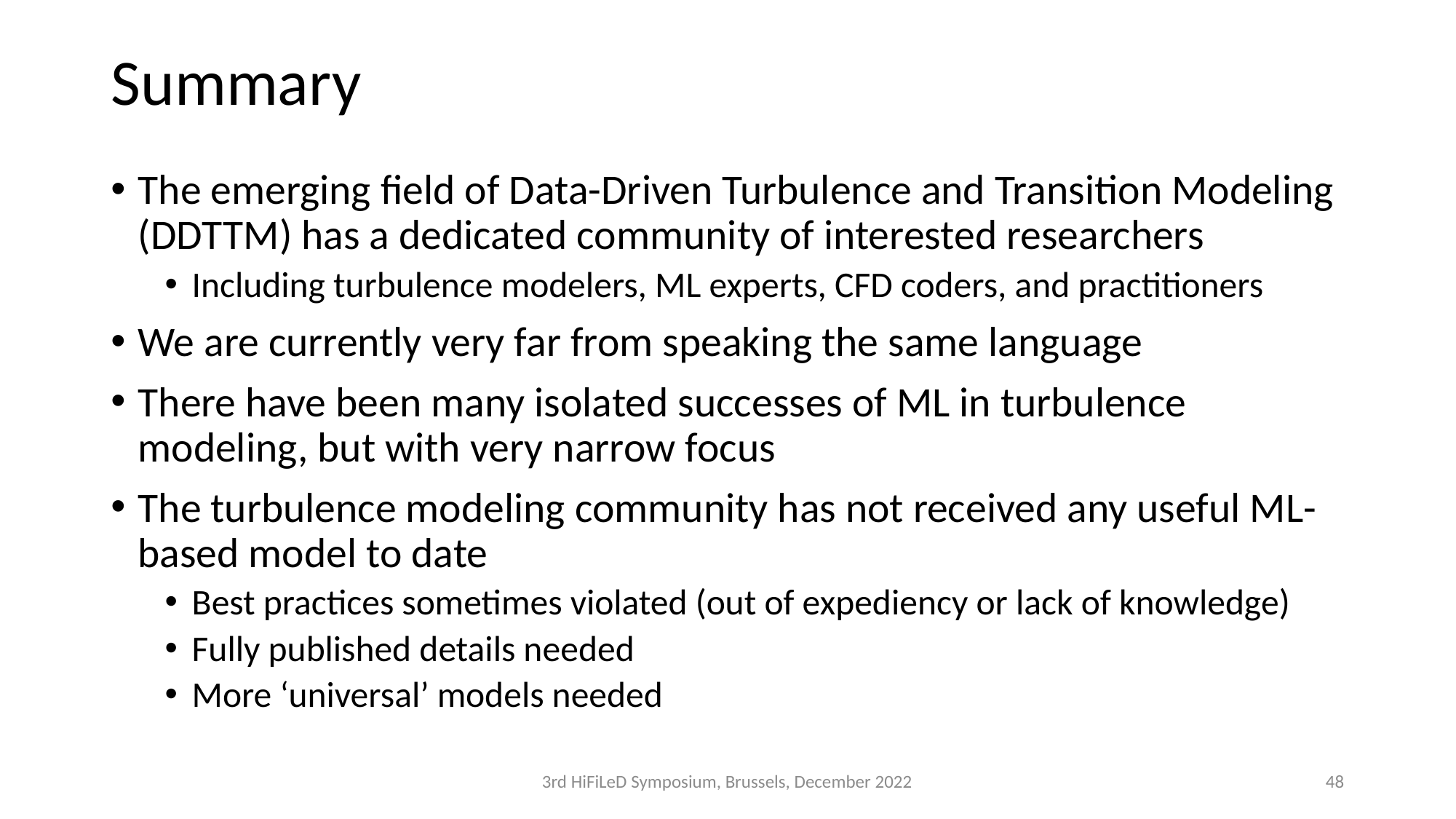

# Summary
The emerging field of Data-Driven Turbulence and Transition Modeling (DDTTM) has a dedicated community of interested researchers
Including turbulence modelers, ML experts, CFD coders, and practitioners
We are currently very far from speaking the same language
There have been many isolated successes of ML in turbulence modeling, but with very narrow focus
The turbulence modeling community has not received any useful ML-based model to date
Best practices sometimes violated (out of expediency or lack of knowledge)
Fully published details needed
More ‘universal’ models needed
3rd HiFiLeD Symposium, Brussels, December 2022
48